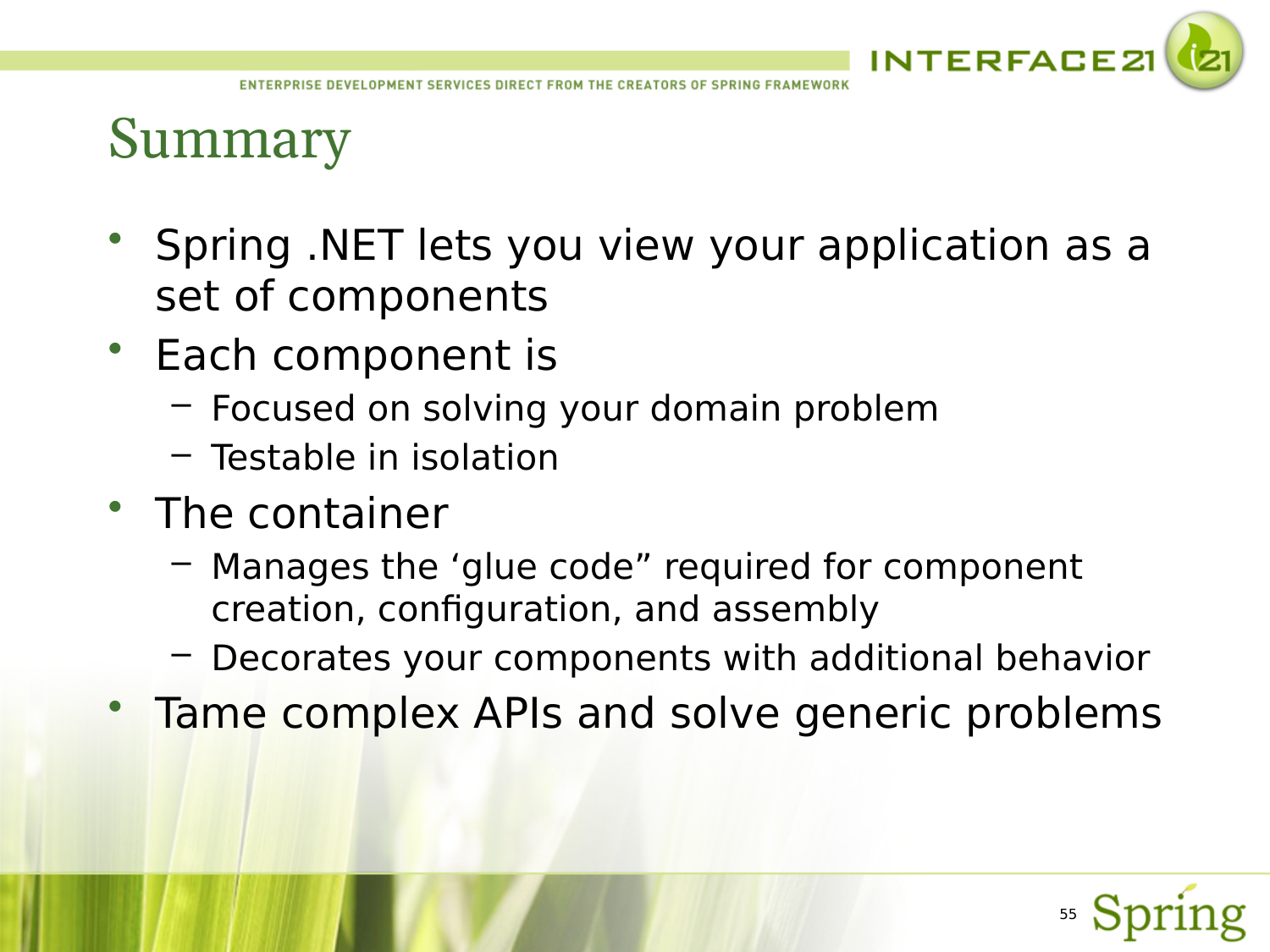

# Summary
Spring .NET lets you view your application as a set of components
Each component is
Focused on solving your domain problem
Testable in isolation
The container
Manages the ‘glue code” required for component creation, configuration, and assembly
Decorates your components with additional behavior
Tame complex APIs and solve generic problems